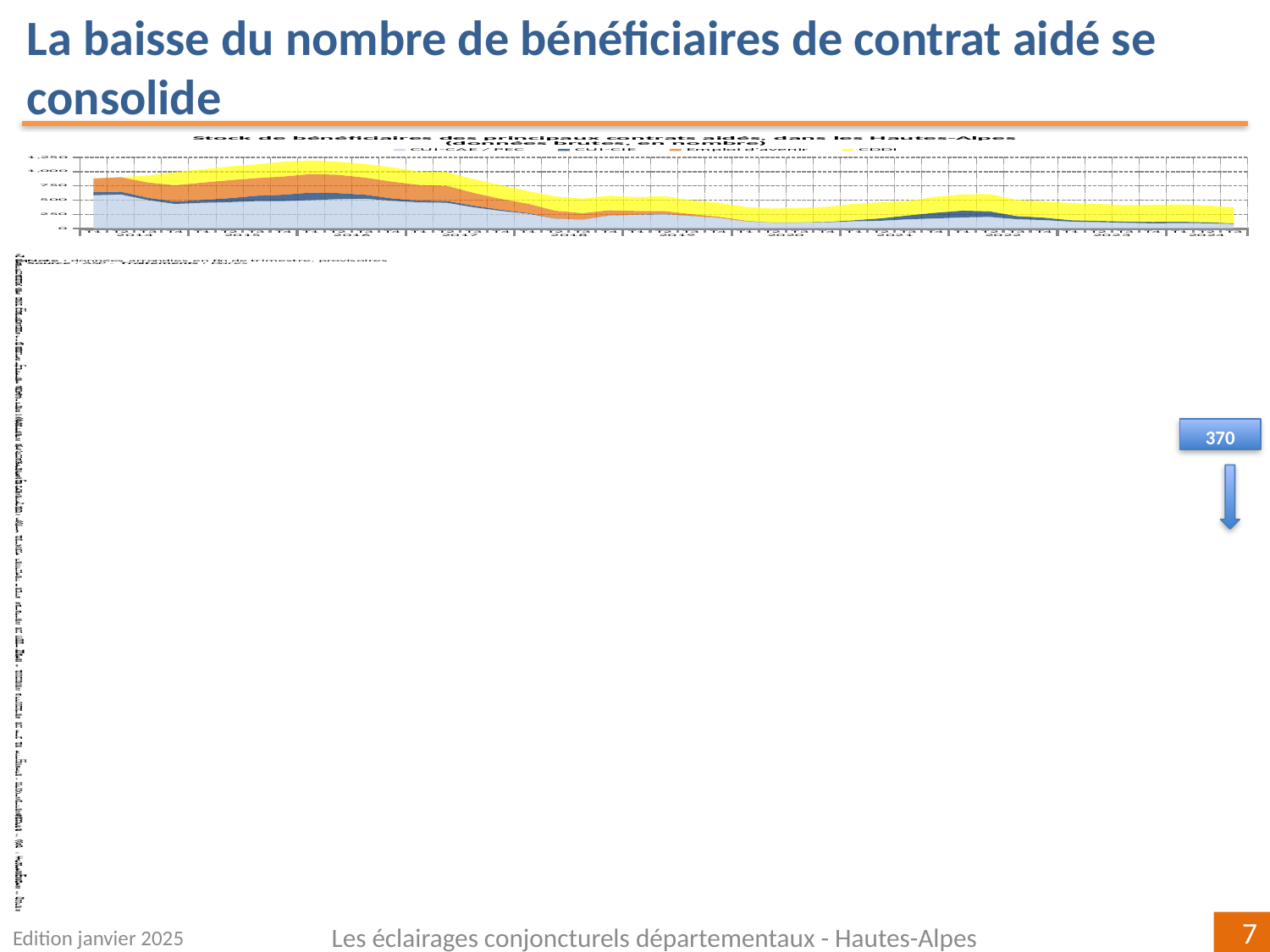

La baisse du nombre de bénéficiaires de contrat aidé se consolide

### Chart: Stock de bénéficiaires des principaux contrats aidés, dans les Hautes-Alpes
(données brutes, en nombre)

| Category | CUI-CAE / PEC | CUI-CIE | Emploi d'avenir | CDDI |
|---|---|---|---|---|
| T1 | 585.0 | 59.0 | 236.0 | 0.0 |
| T2 | 600.0 | 49.0 | 255.0 | 0.0 |
| T3 | 502.0 | 39.0 | 270.0 | 122.0 |
| T4 | 433.0 | 42.0 | 287.0 | 230.0 |
| T1 | 453.0 | 50.0 | 305.0 | 234.0 |
| T2 | 465.0 | 69.0 | 316.0 | 240.0 |
| T3 | 483.0 | 94.0 | 310.0 | 242.0 |
| T4 | 484.0 | 111.0 | 321.0 | 258.0 |
| T1 | 501.0 | 132.0 | 325.0 | 241.0 |
| T2 | 517.0 | 107.0 | 322.0 | 230.0 |
| T3 | 525.0 | 70.0 | 301.0 | 239.0 |
| T4 | 488.0 | 42.0 | 295.0 | 249.0 |
| T1 | 461.0 | 30.0 | 277.0 | 234.0 |
| T2 | 454.0 | 32.0 | 268.0 | 240.0 |
| T3 | 374.0 | 29.0 | 225.0 | 240.0 |
| T4 | 312.0 | 20.0 | 191.0 | 242.0 |
| T1 | 261.0 | 11.0 | 165.0 | 223.0 |
| T2 | 177.0 | 3.0 | 135.0 | 250.0 |
| T3 | 159.0 | 0.0 | 112.0 | 257.0 |
| T4 | 232.0 | 1.0 | 89.0 | 255.0 |
| T1 | 243.0 | 2.0 | 64.0 | 243.0 |
| T2 | 256.0 | 3.0 | 51.0 | 261.0 |
| T3 | 224.0 | 0.0 | 30.0 | 245.0 |
| T4 | 192.0 | 0.0 | 19.0 | 246.0 |
| T1 | 131.0 | 0.0 | 10.0 | 240.0 |
| T2 | 104.0 | 1.0 | 1.0 | 245.0 |
| T3 | 105.0 | 4.0 | 0.0 | 255.0 |
| T4 | 111.0 | 7.0 | 0.0 | 263.0 |
| T1 | 129.0 | 17.0 | 0.0 | 289.0 |
| T2 | 138.0 | 42.0 | 0.0 | 283.0 |
| T3 | 163.0 | 68.0 | 0.0 | 257.0 |
| T4 | 178.0 | 100.0 | 0.0 | 280.0 |
| T1 | 197.0 | 118.0 | 0.0 | 287.0 |
| T2 | 205.0 | 98.0 | 0.0 | 304.0 |
| T3 | 165.0 | 55.0 | 0.0 | 285.0 |
| T4 | 149.0 | 43.0 | 0.0 | 287.0 |
| T1 | 123.0 | 24.0 | 0.0 | 299.0 |
| T2 | 114.0 | 21.0 | 0.0 | 300.0 |
| T3 | 103.0 | 21.0 | 0.0 | 287.0 |
| T4 | 92.0 | 25.0 | 0.0 | 300.0 |
| T1 | 97.0 | 23.0 | 0.0 | 304.0 |
| T2 | 94.0 | 17.0 | 0.0 | 296.0 |
| T3 | 82.0 | 9.0 | 0.0 | 279.0 |
370

Edition janvier 2025
Les éclairages conjoncturels départementaux - Hautes-Alpes
7